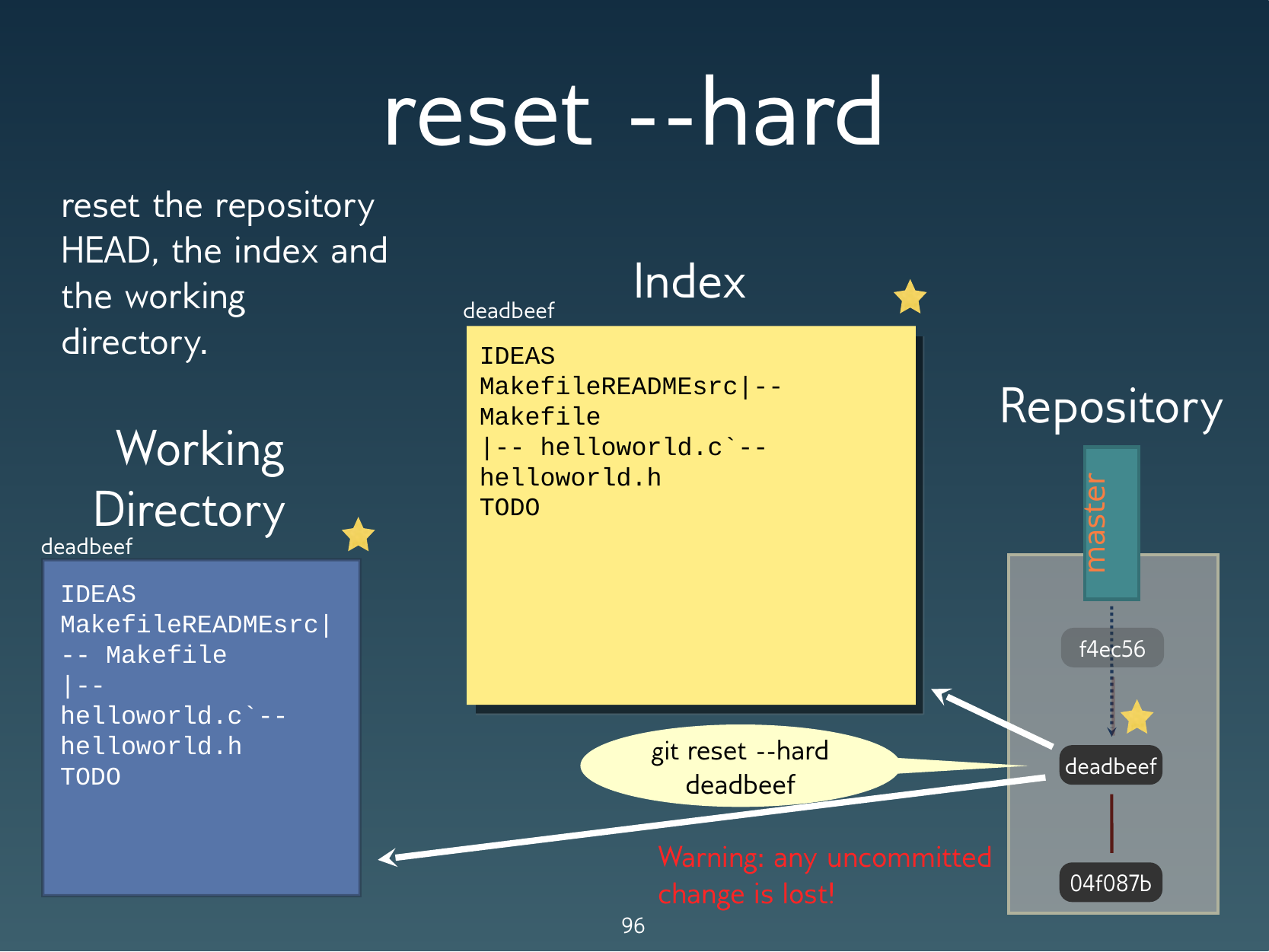

# reset --hard
reset the repository HEAD, the index and the working directory.
Index

deadbeef
IDEAS
MakefileREADMEsrc|-- Makefile
|-- helloworld.c`-- helloworld.h
TODO
Repository
Working
Directory
master

deadbeef

IDEAS
MakefileREADMEsrc|-- Makefile
|-- helloworld.c`-- helloworld.h
TODO

f4ec56

git reset --hard deadbeef
deadbeef

Warning: any uncommitted change is lost!
04f087b
96